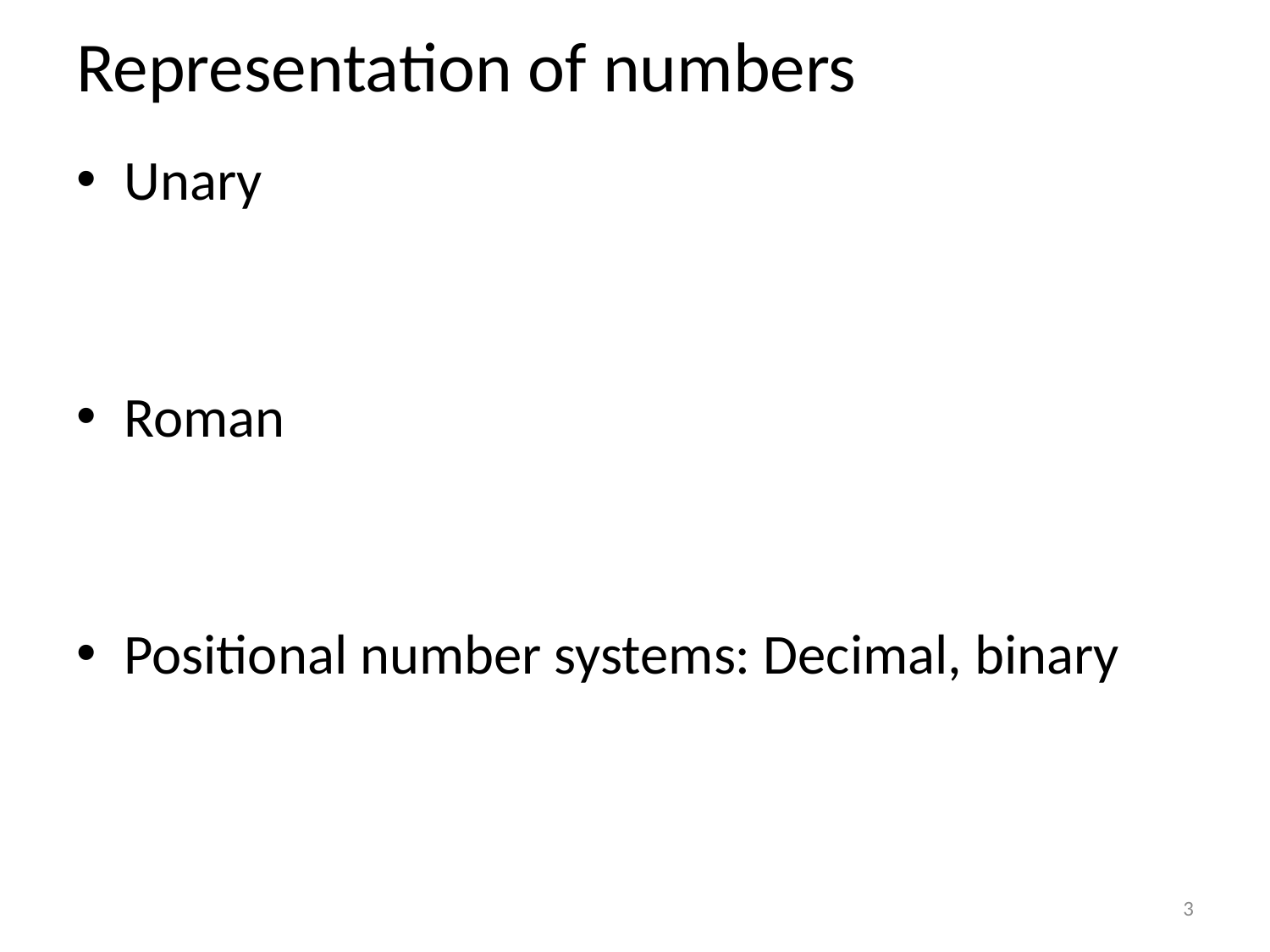

# Representation of numbers
Unary

Roman

Positional number systems: Decimal, binary
3